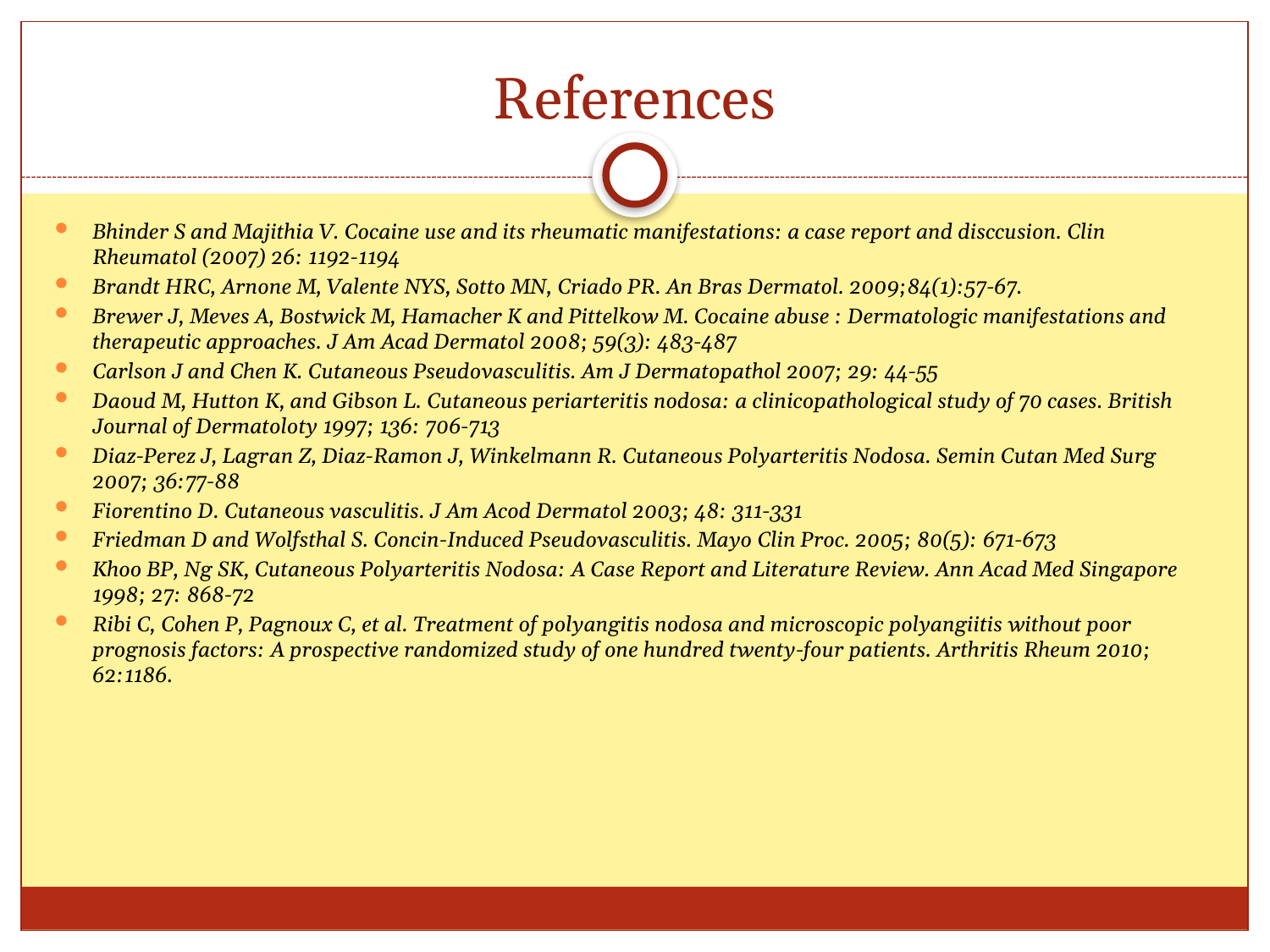

References
Bhinder S and Majithia V. Cocaine use and its rheumatic manifestations: a case report and disccusion. Clin Rheumatol (2007) 26: 1192-1194
Brandt HRC, Arnone M, Valente NYS, Sotto MN, Criado PR. An Bras Dermatol. 2009;84(1):57-67.
Brewer J, Meves A, Bostwick M, Hamacher K and Pittelkow M. Cocaine abuse : Dermatologic manifestations and therapeutic approaches. J Am Acad Dermatol 2008; 59(3): 483-487
Carlson J and Chen K. Cutaneous Pseudovasculitis. Am J Dermatopathol 2007; 29: 44-55
Daoud M, Hutton K, and Gibson L. Cutaneous periarteritis nodosa: a clinicopathological study of 70 cases. British Journal of Dermatoloty 1997; 136: 706-713
Diaz-Perez J, Lagran Z, Diaz-Ramon J, Winkelmann R. Cutaneous Polyarteritis Nodosa. Semin Cutan Med Surg 2007; 36:77-88
Fiorentino D. Cutaneous vasculitis. J Am Acod Dermatol 2003; 48: 311-331
Friedman D and Wolfsthal S. Concin-Induced Pseudovasculitis. Mayo Clin Proc. 2005; 80(5): 671-673
Khoo BP, Ng SK, Cutaneous Polyarteritis Nodosa: A Case Report and Literature Review. Ann Acad Med Singapore 1998; 27: 868-72
Ribi C, Cohen P, Pagnoux C, et al. Treatment of polyangitis nodosa and microscopic polyangiitis without poor prognosis factors: A prospective randomized study of one hundred twenty-four patients. Arthritis Rheum 2010; 62:1186.